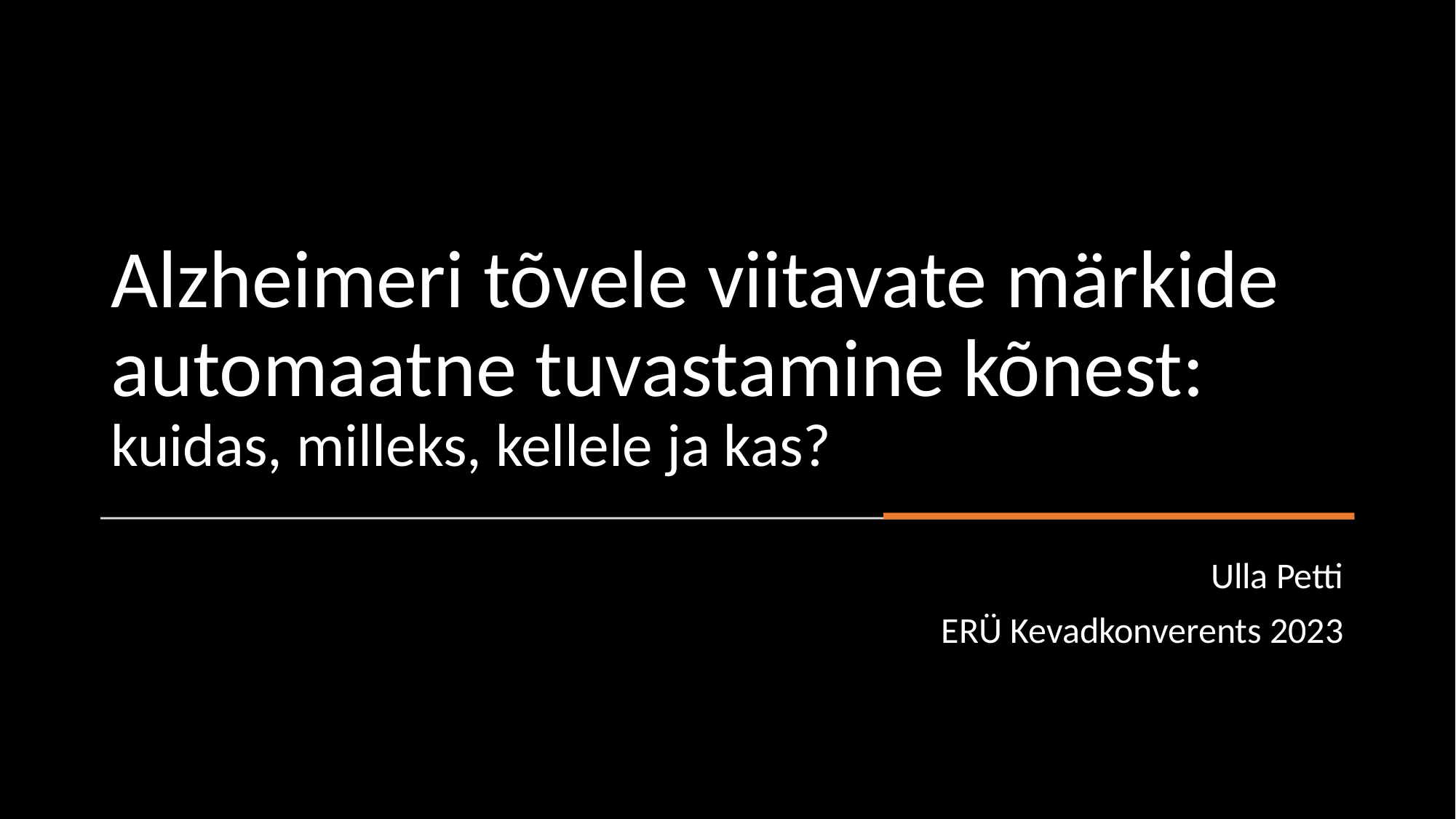

# Alzheimeri tõvele viitavate märkide automaatne tuvastamine kõnest: kuidas, milleks, kellele ja kas?

Ulla Petti
ERÜ Kevadkonverents 2023